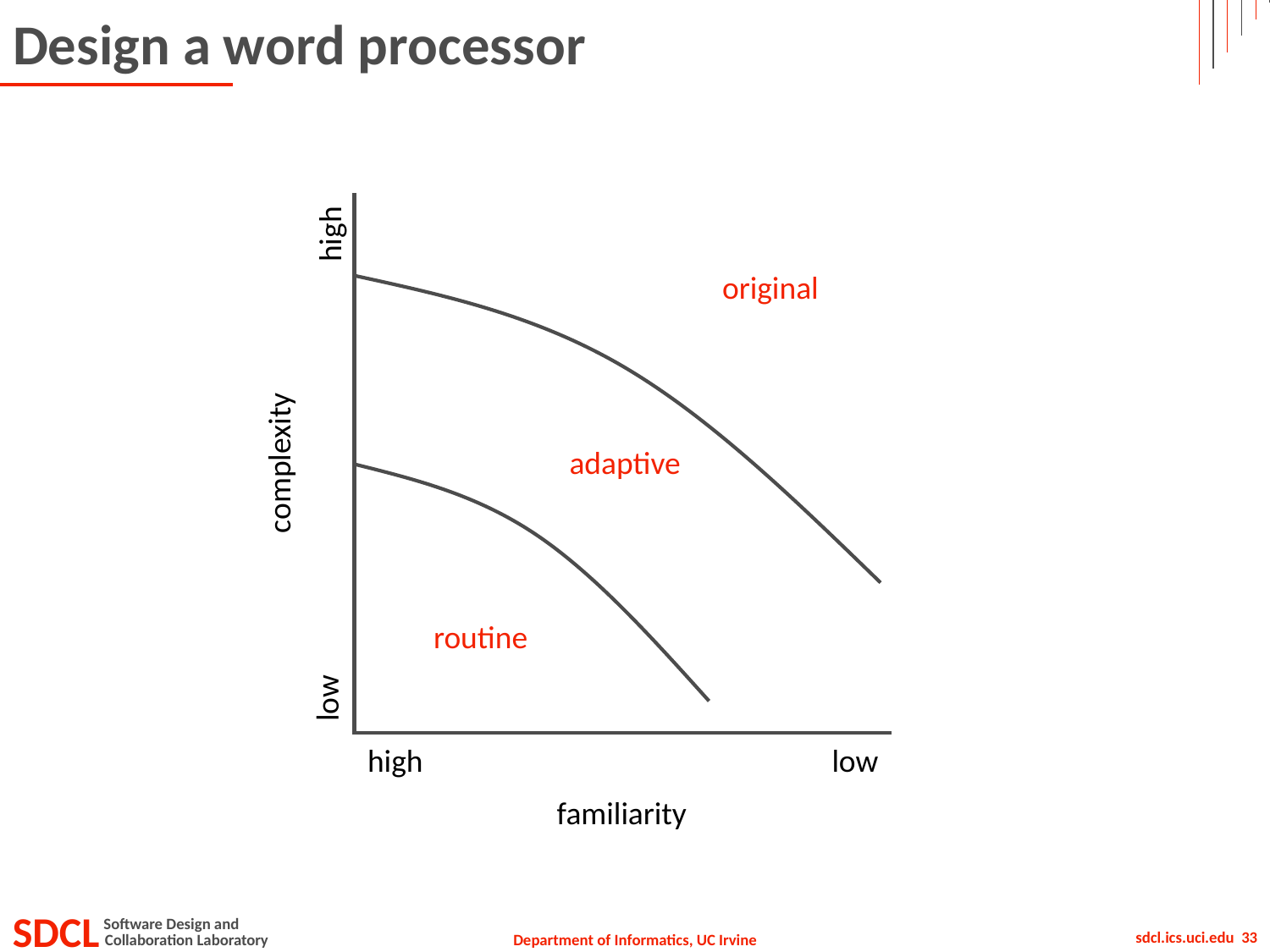

# Design a word processor
high
original

adaptive
complexity

routine
low
high
low
familiarity